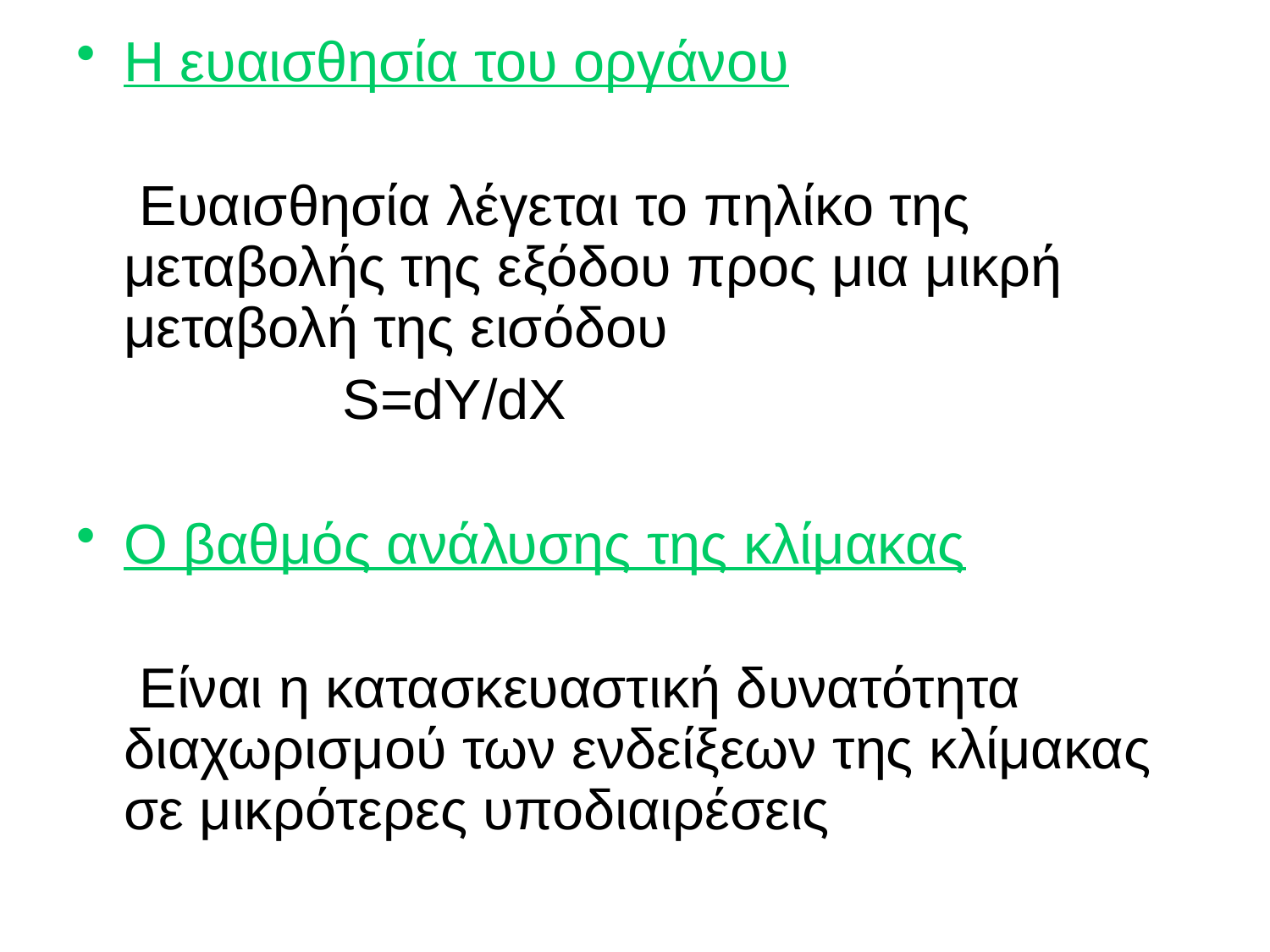

Η ευαισθησία του οργάνου

	 Ευαισθησία λέγεται το πηλίκο της μεταβολής της εξόδου προς μια μικρή μεταβολή της εισόδου
                 S=dY/dX

Ο βαθμός ανάλυσης της κλίμακας

	 Είναι η κατασκευαστική δυνατότητα διαχωρισμού των ενδείξεων της κλίμακας σε μικρότερες υποδιαιρέσεις